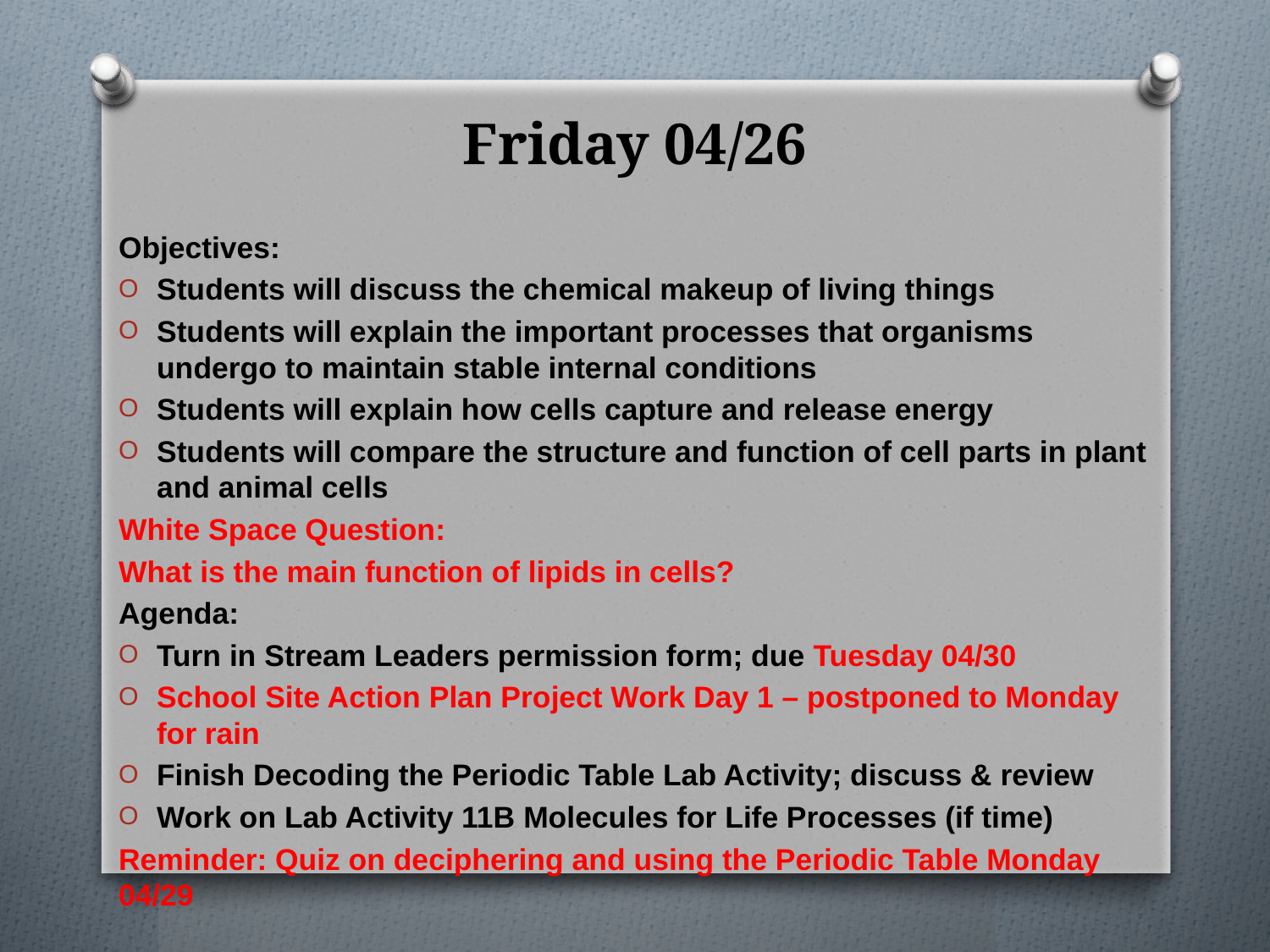

# Friday 04/26
Objectives:
Students will discuss the chemical makeup of living things
Students will explain the important processes that organisms undergo to maintain stable internal conditions
Students will explain how cells capture and release energy
Students will compare the structure and function of cell parts in plant and animal cells
White Space Question:
What is the main function of lipids in cells?
Agenda:
Turn in Stream Leaders permission form; due Tuesday 04/30
School Site Action Plan Project Work Day 1 – postponed to Monday for rain
Finish Decoding the Periodic Table Lab Activity; discuss & review
Work on Lab Activity 11B Molecules for Life Processes (if time)
Reminder: Quiz on deciphering and using the Periodic Table Monday 04/29